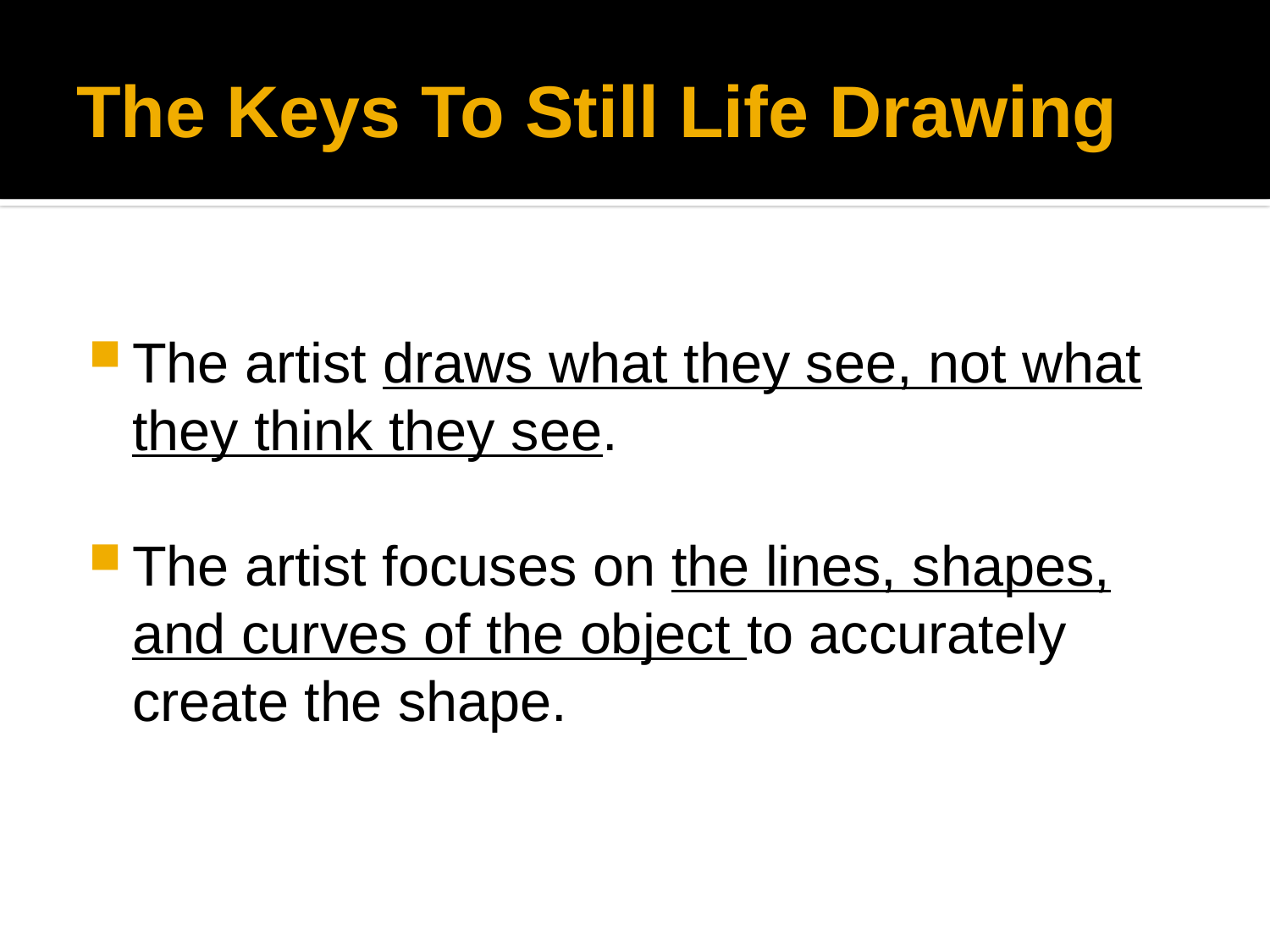

# The Keys To Still Life Drawing

The artist draws what they see, not what they think they see.

The artist focuses on the lines, shapes, and curves of the object to accurately create the shape.